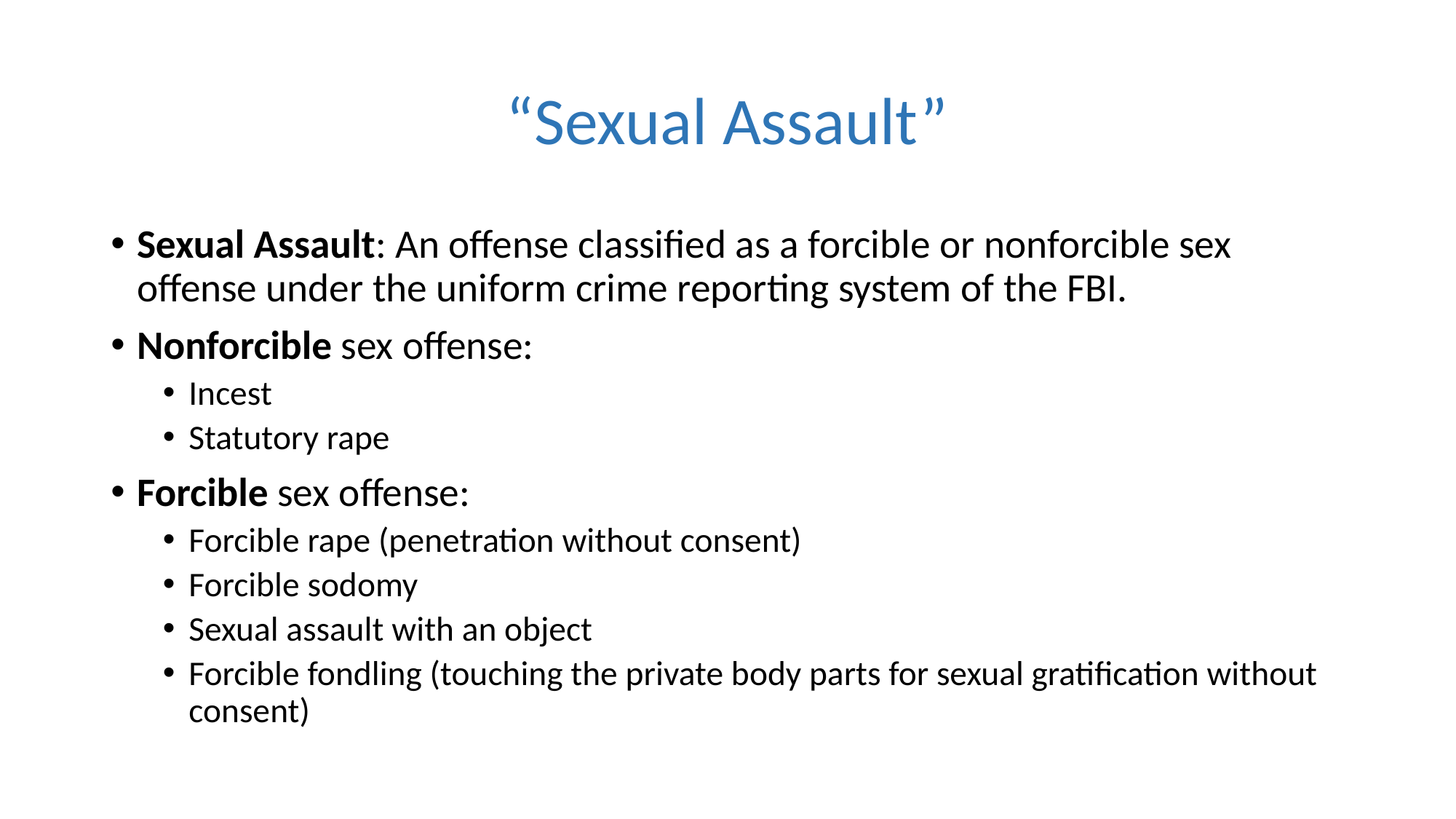

# “Sexual Assault”
Sexual Assault: An offense classified as a forcible or nonforcible sex offense under the uniform crime reporting system of the FBI.
Nonforcible sex offense:
Incest
Statutory rape
Forcible sex offense:
Forcible rape (penetration without consent)
Forcible sodomy
Sexual assault with an object
Forcible fondling (touching the private body parts for sexual gratification without consent)